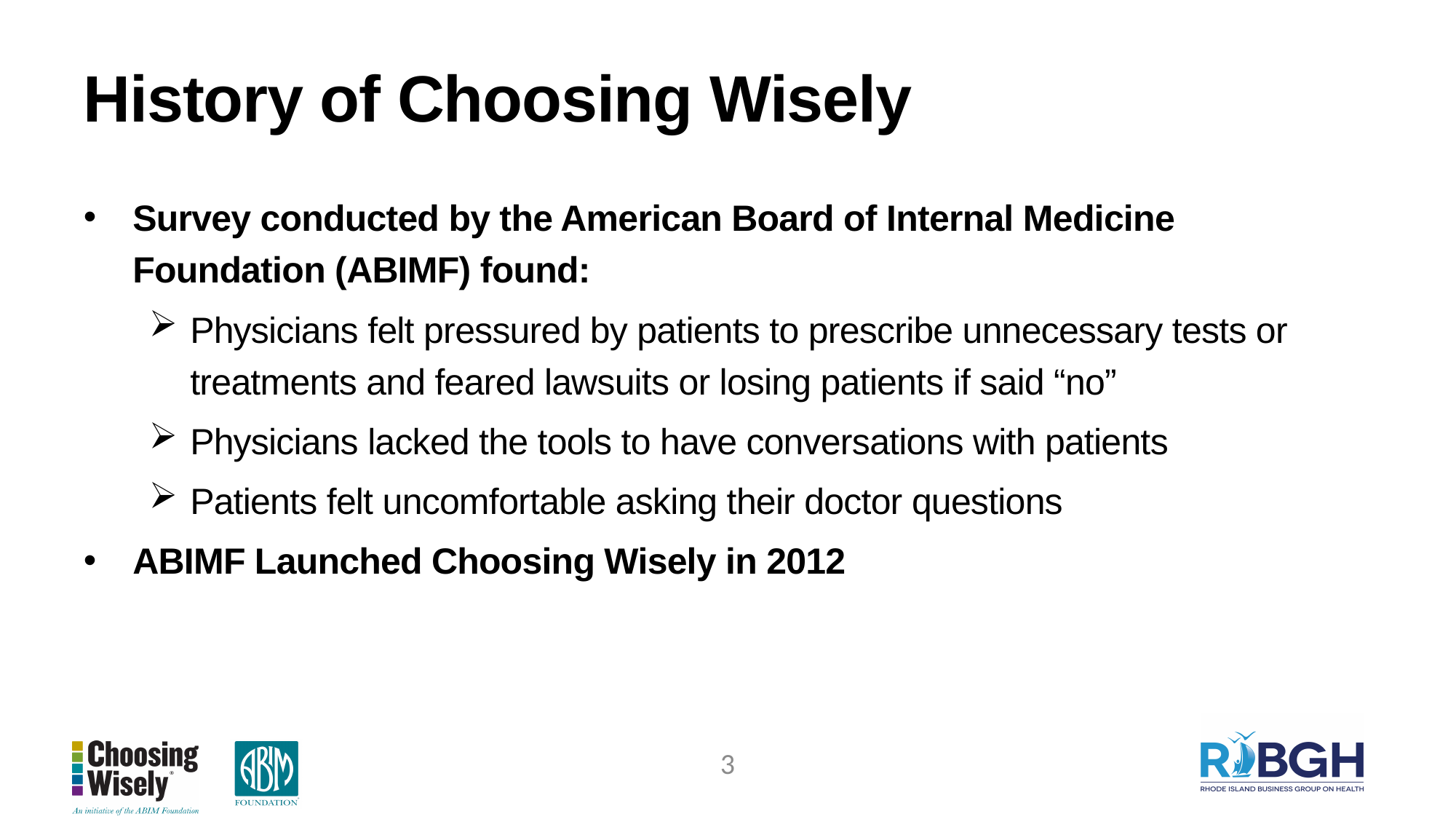

# History of Choosing Wisely
Survey conducted by the American Board of Internal Medicine Foundation (ABIMF) found:
Physicians felt pressured by patients to prescribe unnecessary tests or treatments and feared lawsuits or losing patients if said “no”
Physicians lacked the tools to have conversations with patients
Patients felt uncomfortable asking their doctor questions
ABIMF Launched Choosing Wisely in 2012

3